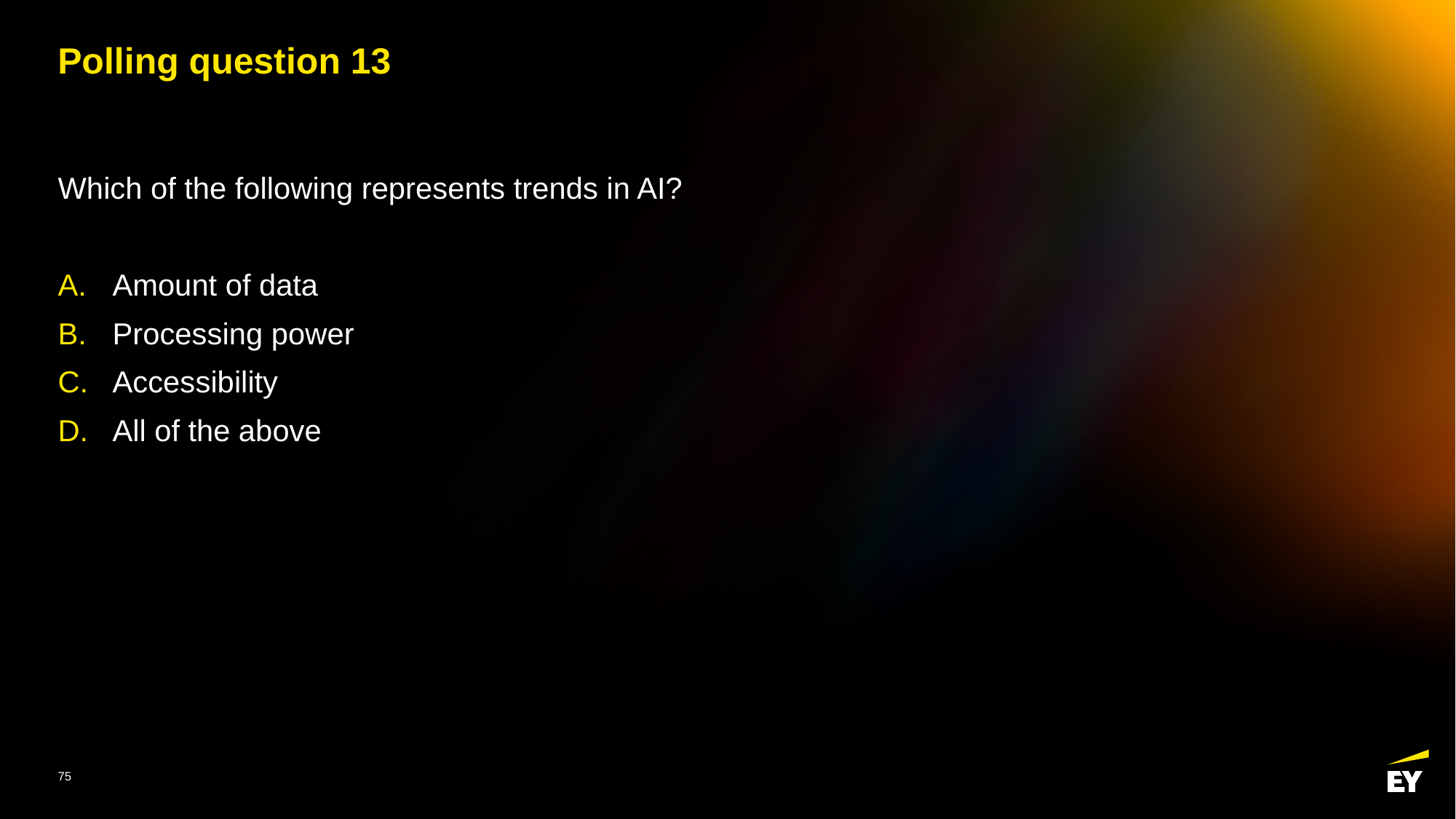

# Polling question 13
Which of the following represents trends in AI?

Amount of data
Processing power
Accessibility
All of the above
75